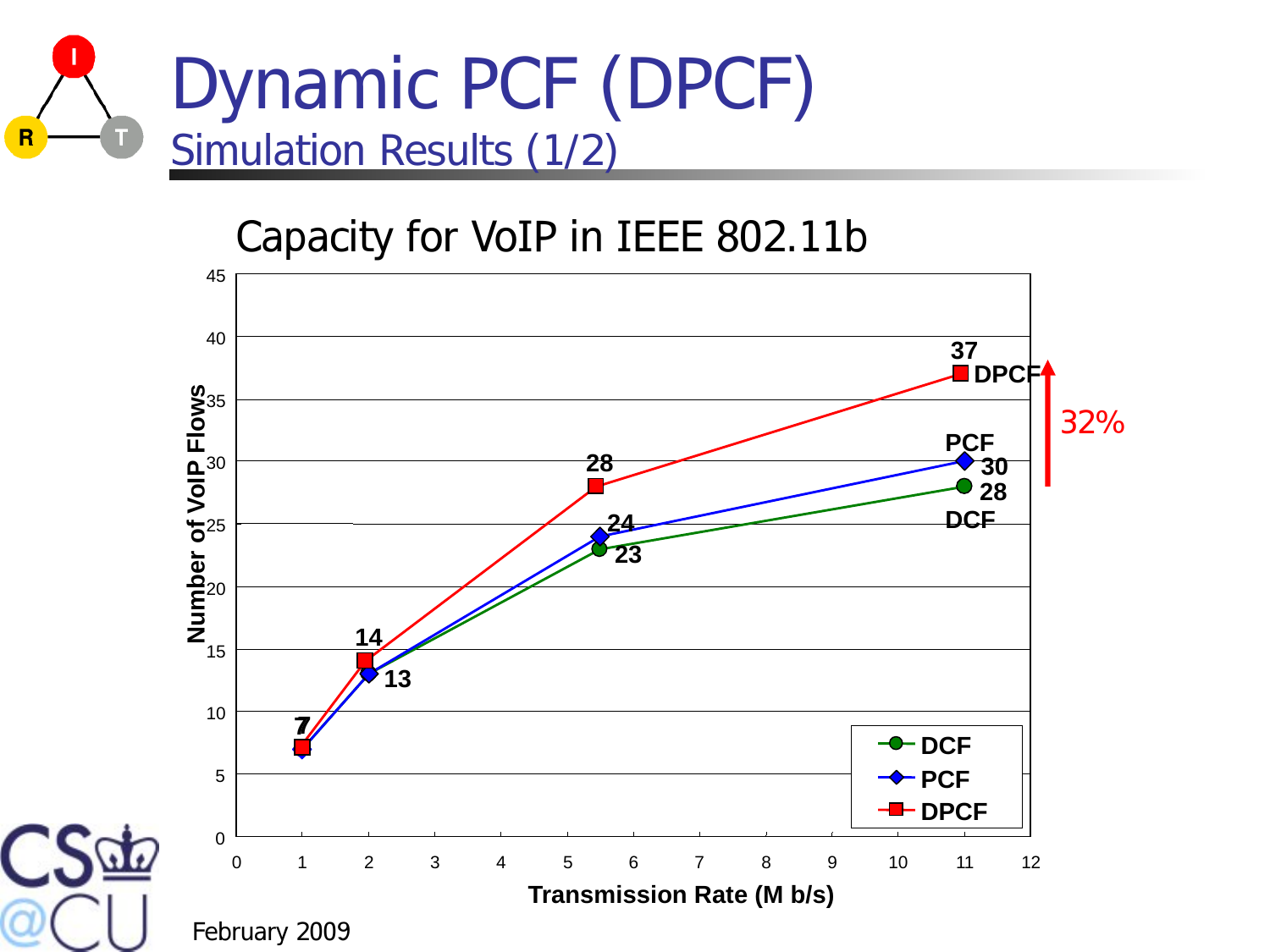

# Dynamic PCF (DPCF) Simulation Results (1/2)
Capacity for VoIP in IEEE 802.11b
45

40
37
DPCF

28

14

7

32%
35

PCF
30

24

30

28

DCF
23

13

7

Number of VoIP Flows
25

20

15

10

DCF

PCF
5

DPCF

0

0
1
2
3
4
5
6
7
8
9
10
11
12
Transmission Rate (M b/s)
February 2009